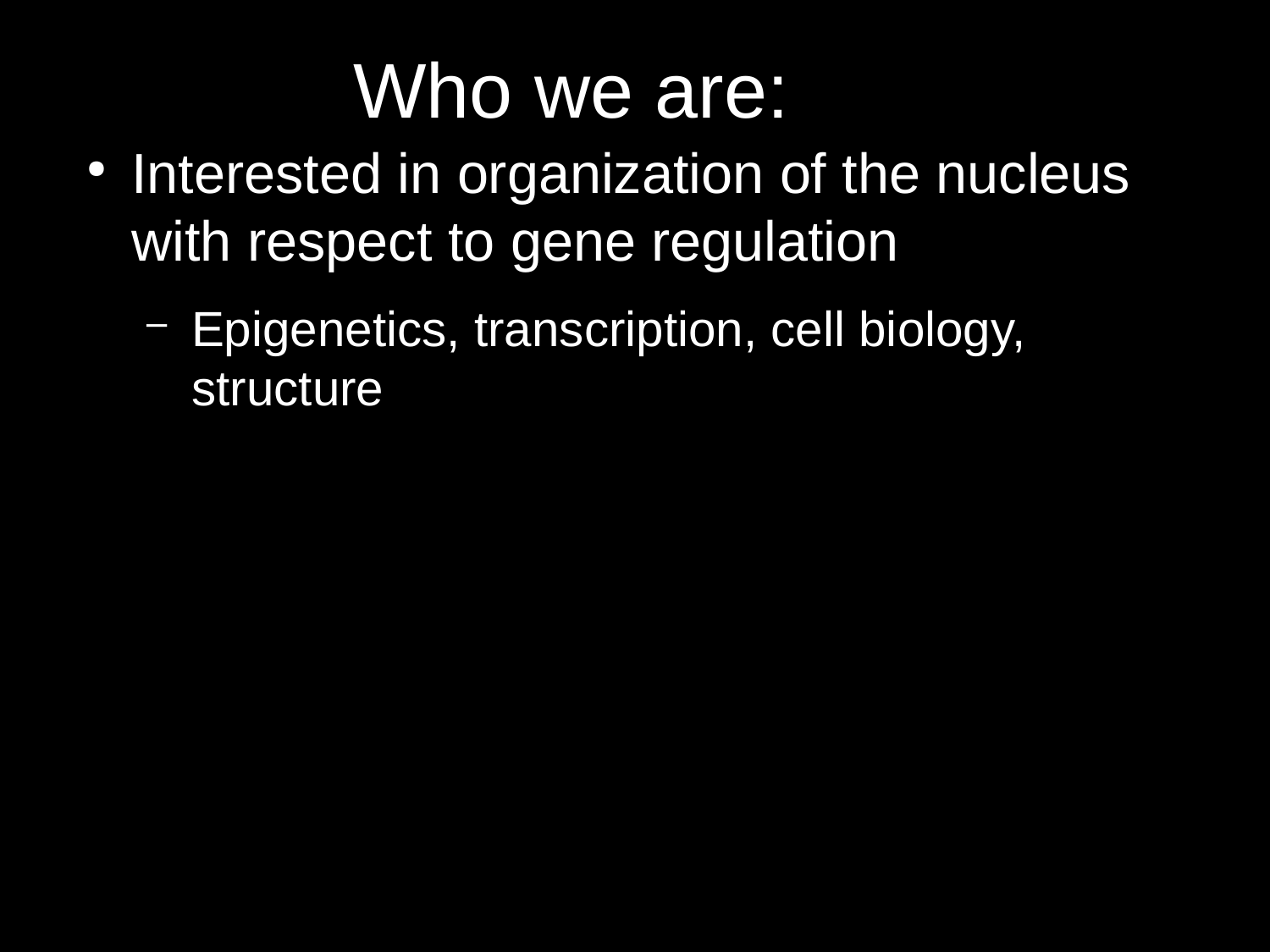

Who we are:
Interested in organization of the nucleus with respect to gene regulation
Epigenetics, transcription, cell biology, structure